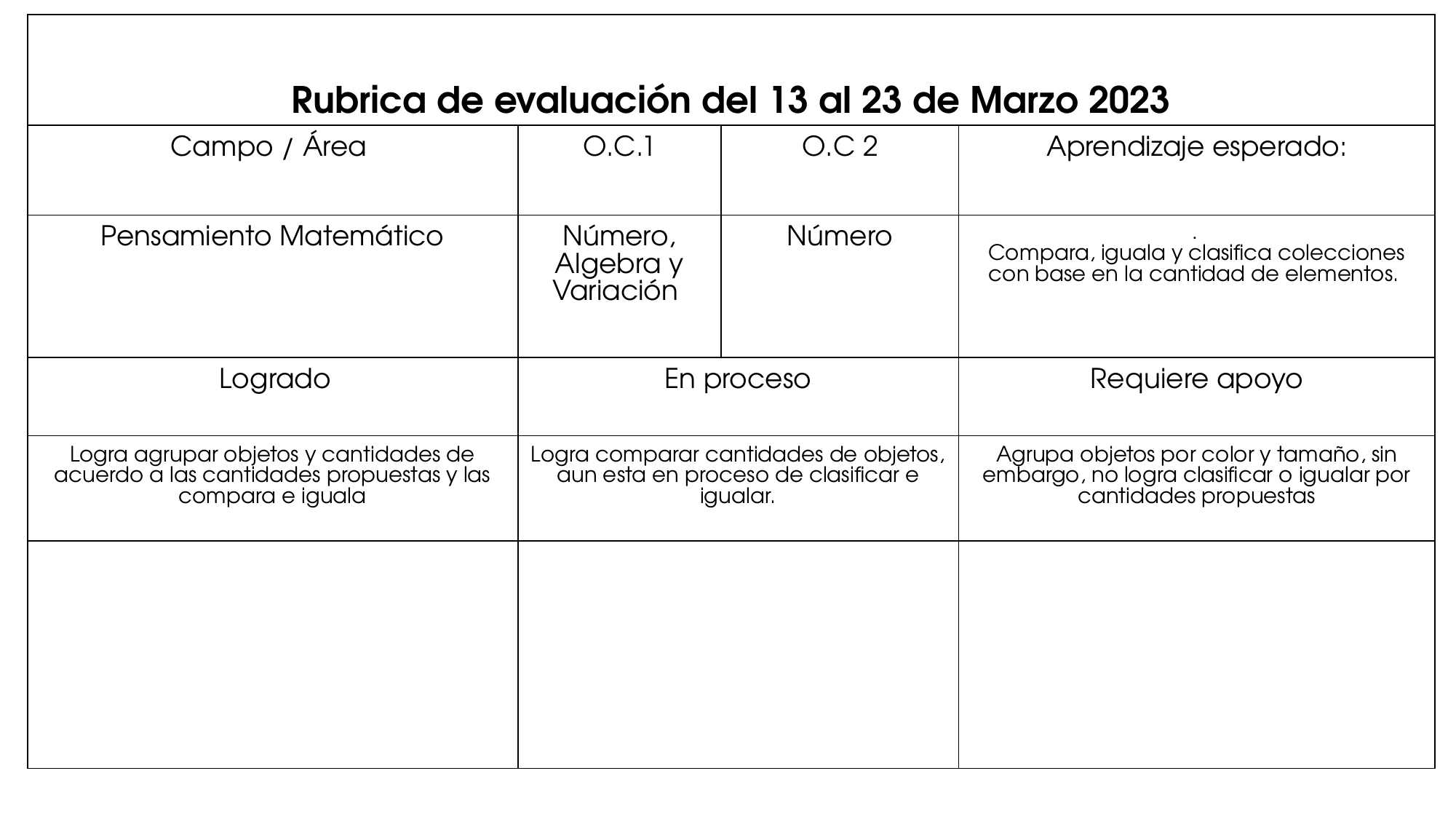

| Rubrica de evaluación del 13 al 23 de Marzo 2023 |  |  |  |
| --- | --- | --- | --- |
| Campo / Área | O.C.1 | O.C 2 | Aprendizaje esperado: |
| Pensamiento Matemático | Número, Algebra y Variación | Número | . Compara, iguala y clasifica colecciones con base en la cantidad de elementos. |
| Logrado | En proceso |  | Requiere apoyo |
| Logra agrupar objetos y cantidades de acuerdo a las cantidades propuestas y las compara e iguala | Logra comparar cantidades de objetos, aun esta en proceso de clasificar e igualar. |  | Agrupa objetos por color y tamaño, sin embargo, no logra clasificar o igualar por cantidades propuestas |
|  |  |  |  |